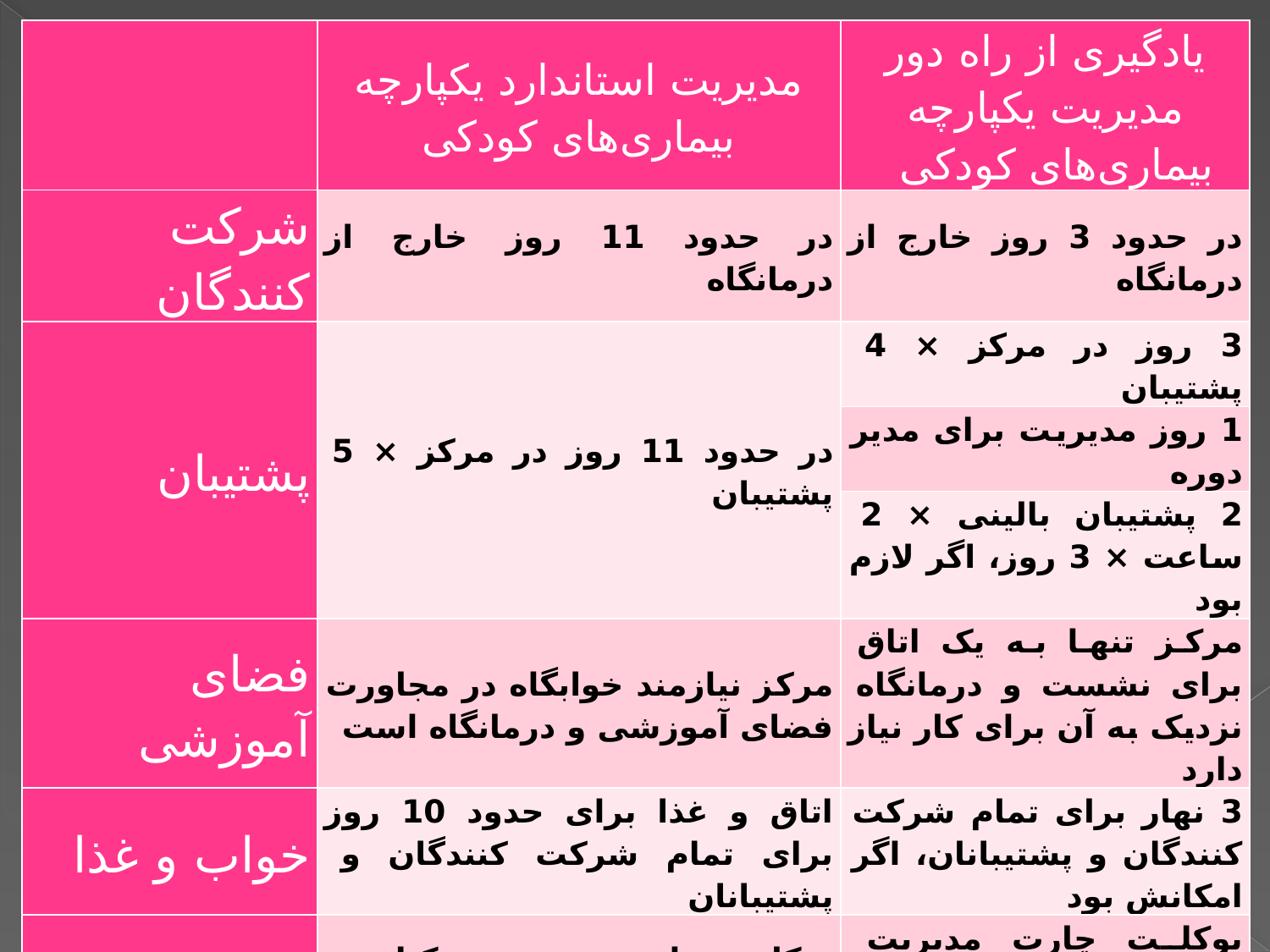

|  | مديريت استاندارد يکپارچه بيماری‌های کودکی | يادگيری از راه دور مديريت يکپارچه بيماری‌های کودکی |
| --- | --- | --- |
| شرکت کنندگان | در حدود 11 روز خارج از درمانگاه | در حدود 3 روز خارج از درمانگاه |
| پشتيبان | در حدود 11 روز در مرکز × 5 پشتيبان | 3 روز در مرکز × 4 پشتيبان |
|  |  | 1 روز مديريت برای مدير دوره |
|  |  | 2 پشتيبان بالينی × 2 ساعت × 3 روز، اگر لازم بود |
| فضای آموزشی | مرکز نيازمند خوابگاه در مجاورت فضای آموزشی و درمانگاه است | مرکز تنها به يک اتاق برای نشست و درمانگاه نزديک به آن برای کار نياز دارد |
| خواب و غذا | اتاق و غذا برای حدود 10 روز برای تمام شرکت کنندگان و پشتيبانان | 3 نهار برای تمام شرکت کنندگان و پشتيبانان، اگر امکانش بود |
| چاپ | بوکلت چارت مديريت يکپارچه بيماری‌های کودکی | بوکلت چارت مديريت يکپارچه بيماری‌های کودکی |
|  | مدول‌های مديريت يکپارچه بيماری‌های کودکی | مدول‌های مديريت يکپارچه بيماری‌های کودکی |
| رفت و آمد | سفر بازگشت برای هر يک از شرکت کننده‌ها و پشتيبانان | 3 سفر بازگشت برای هر شرکت کننده و پشتيبان |
#